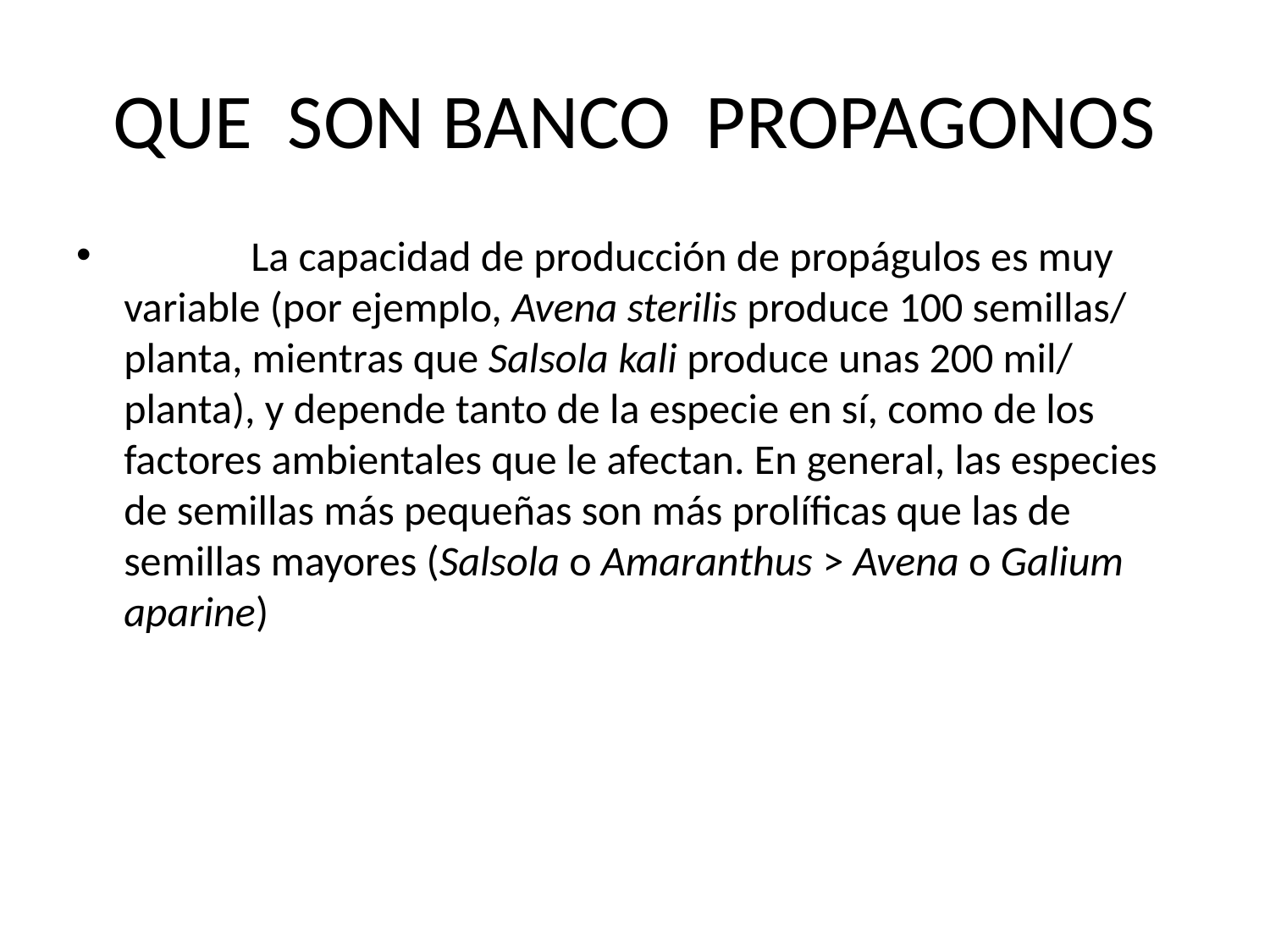

# QUE  SON BANCO  PROPAGONOS
	La capacidad de producción de propágulos es muy variable (por ejemplo, Avena sterilis produce 100 semillas/ planta, mientras que Salsola kali produce unas 200 mil/ planta), y depende tanto de la especie en sí, como de los factores ambientales que le afectan. En general, las especies de semillas más pequeñas son más prolíficas que las de semillas mayores (Salsola o Amaranthus > Avena o Galium aparine)